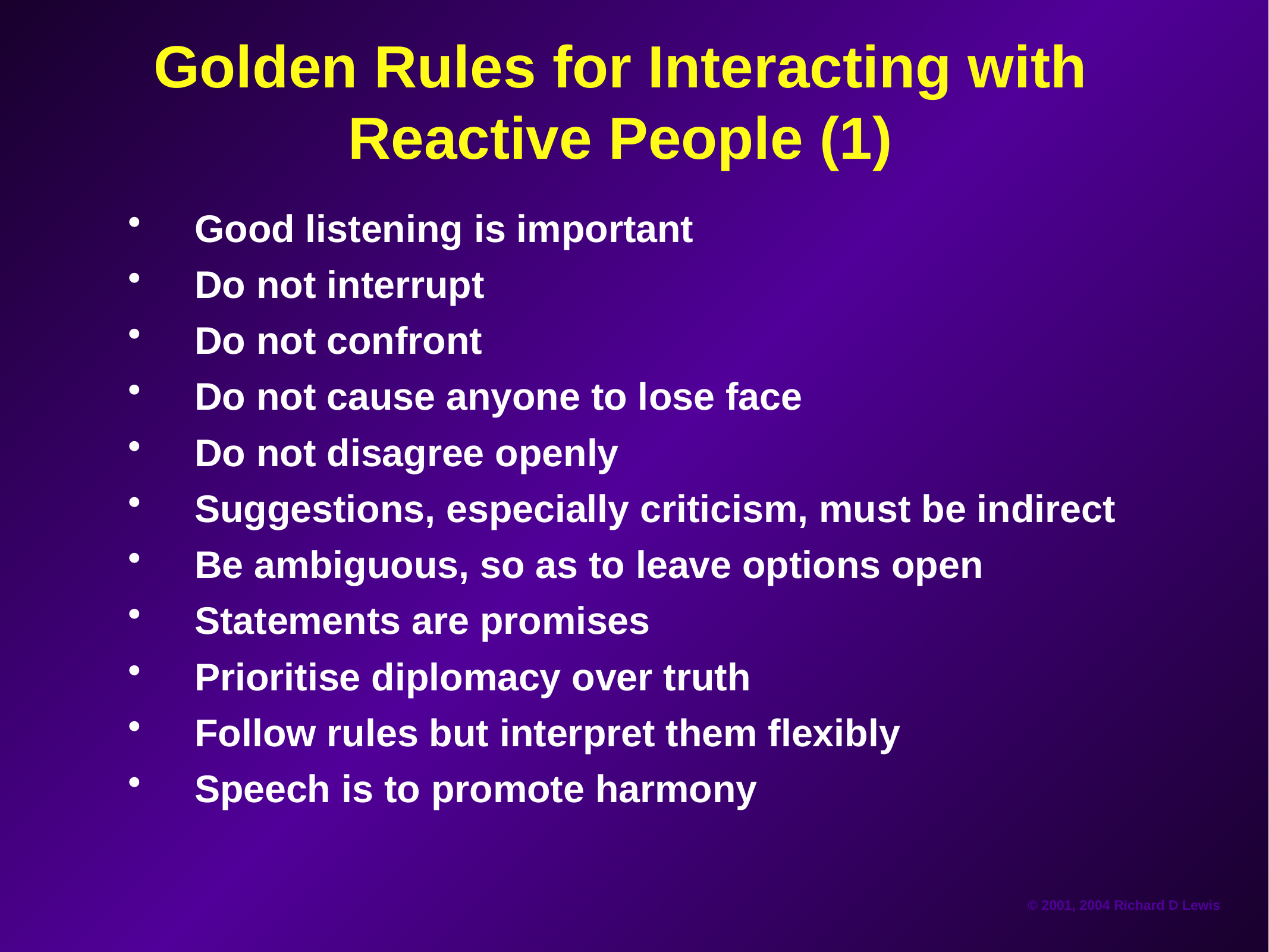

# Golden Rules for Interacting with Reactive People (1)
Good listening is important
Do not interrupt
Do not confront
Do not cause anyone to lose face
Do not disagree openly
Suggestions, especially criticism, must be indirect
Be ambiguous, so as to leave options open
Statements are promises
Prioritise diplomacy over truth
Follow rules but interpret them flexibly
Speech is to promote harmony